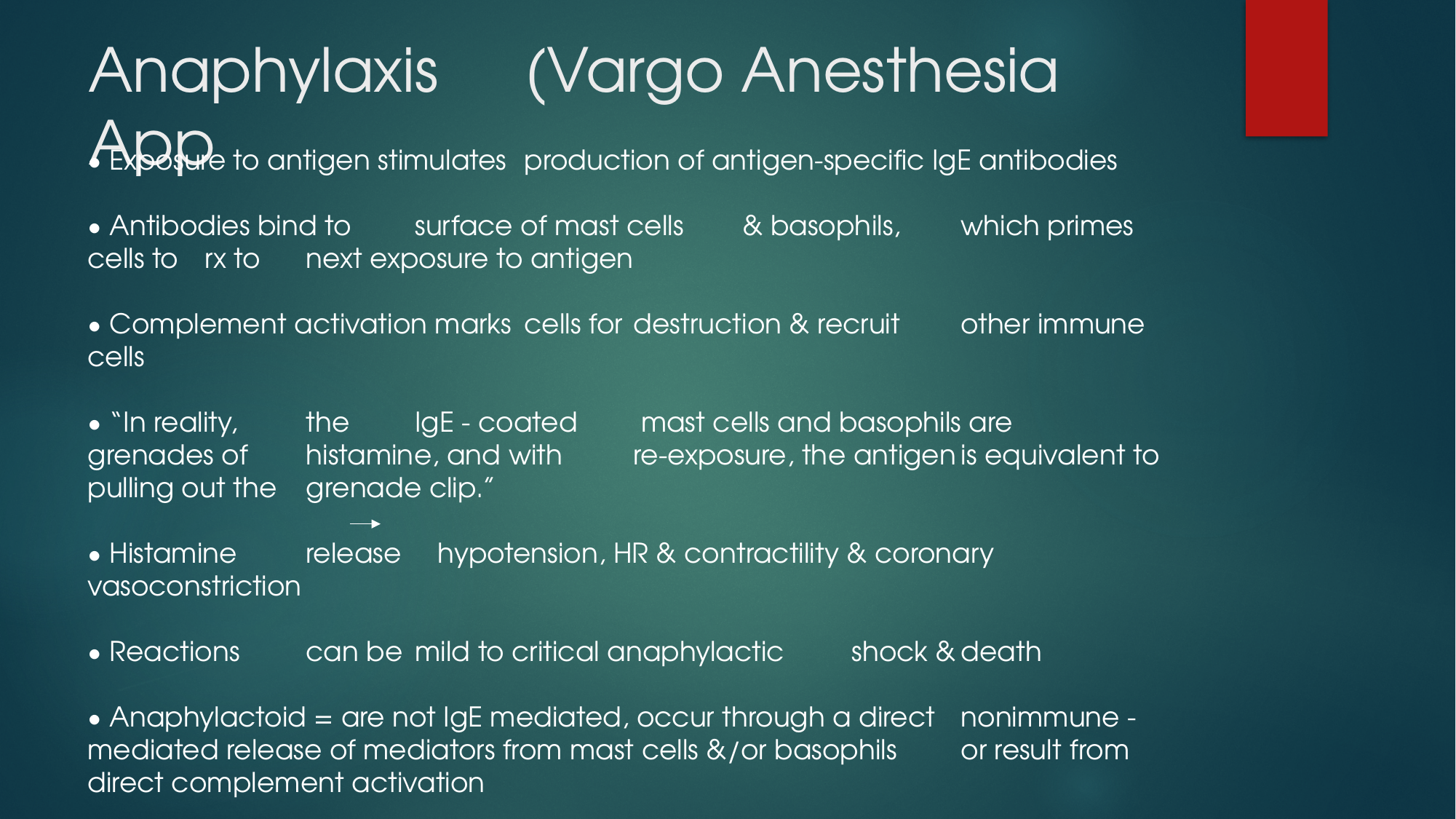

# Anaphylaxis	(Vargo Anesthesia	App
• Exposure to antigen stimulates	production of antigen-specific IgE antibodies

• Antibodies bind to	surface of mast cells	& basophils,	which primes cells to	 rx to	next exposure to antigen

• Complement activation marks	cells for	destruction & recruit	other immune cells

• “In reality,	the	IgE - coated	 mast cells and basophils are	 grenades of	histamine, and with	re-exposure, the antigen	is equivalent to pulling out the	grenade clip.”

• Histamine	release	   hypotension, HR & contractility & coronary vasoconstriction

• Reactions	can be	mild to critical anaphylactic	shock &	death

• Anaphylactoid = are not IgE mediated, occur through a direct	nonimmune - 	mediated release of mediators from mast cells &/or basophils	or result	from	direct complement activation